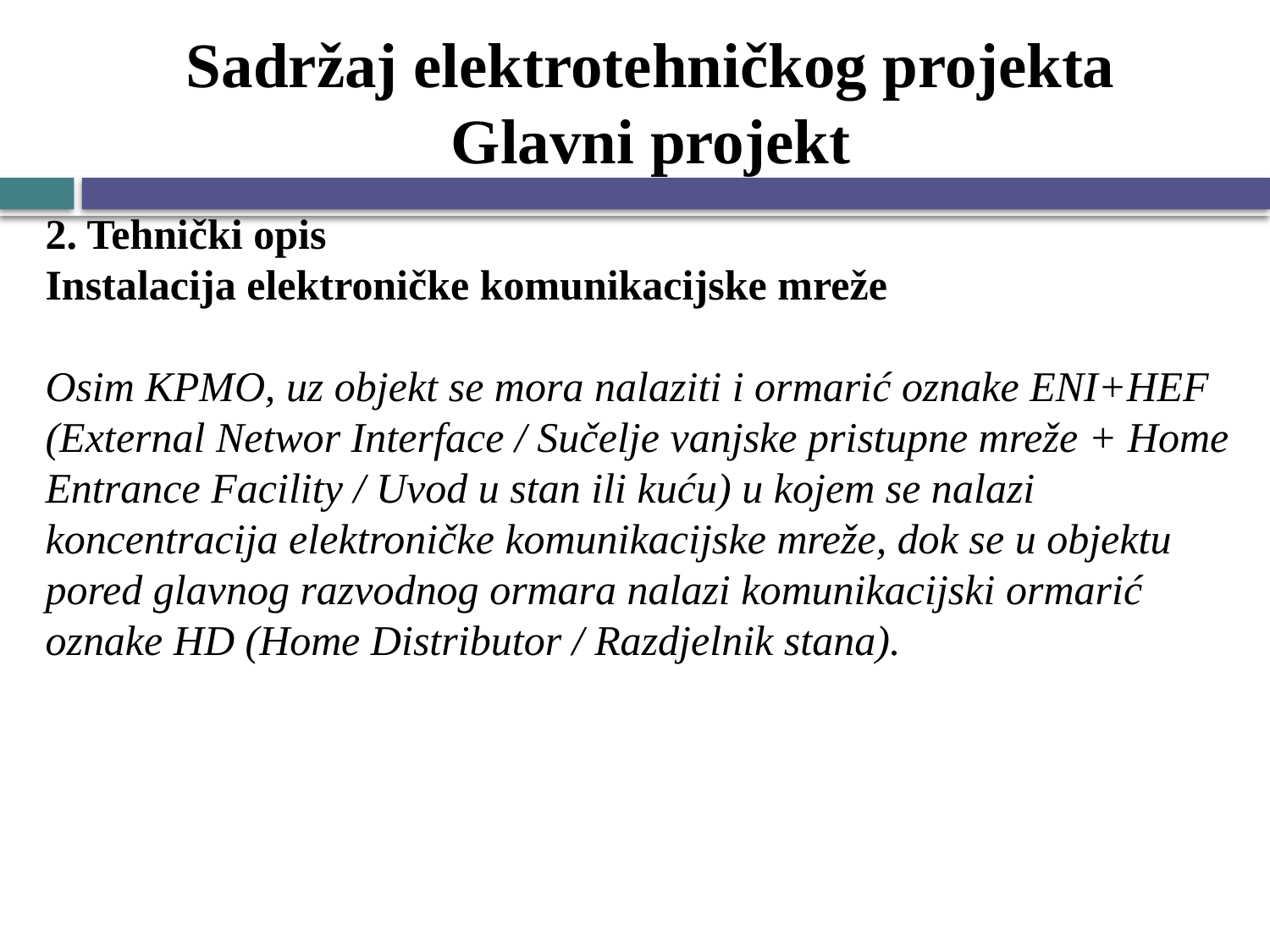

# Sadržaj elektrotehničkog projekta Glavni projekt

2. Tehnički opis
Instalacija elektroničke komunikacijske mreže

Osim KPMO, uz objekt se mora nalaziti i ormarić oznake ENI+HEF (External Networ Interface / Sučelje vanjske pristupne mreže + Home Entrance Facility / Uvod u stan ili kuću) u kojem se nalazi koncentracija elektroničke komunikacijske mreže, dok se u objektu pored glavnog razvodnog ormara nalazi komunikacijski ormarić oznake HD (Home Distributor / Razdjelnik stana).